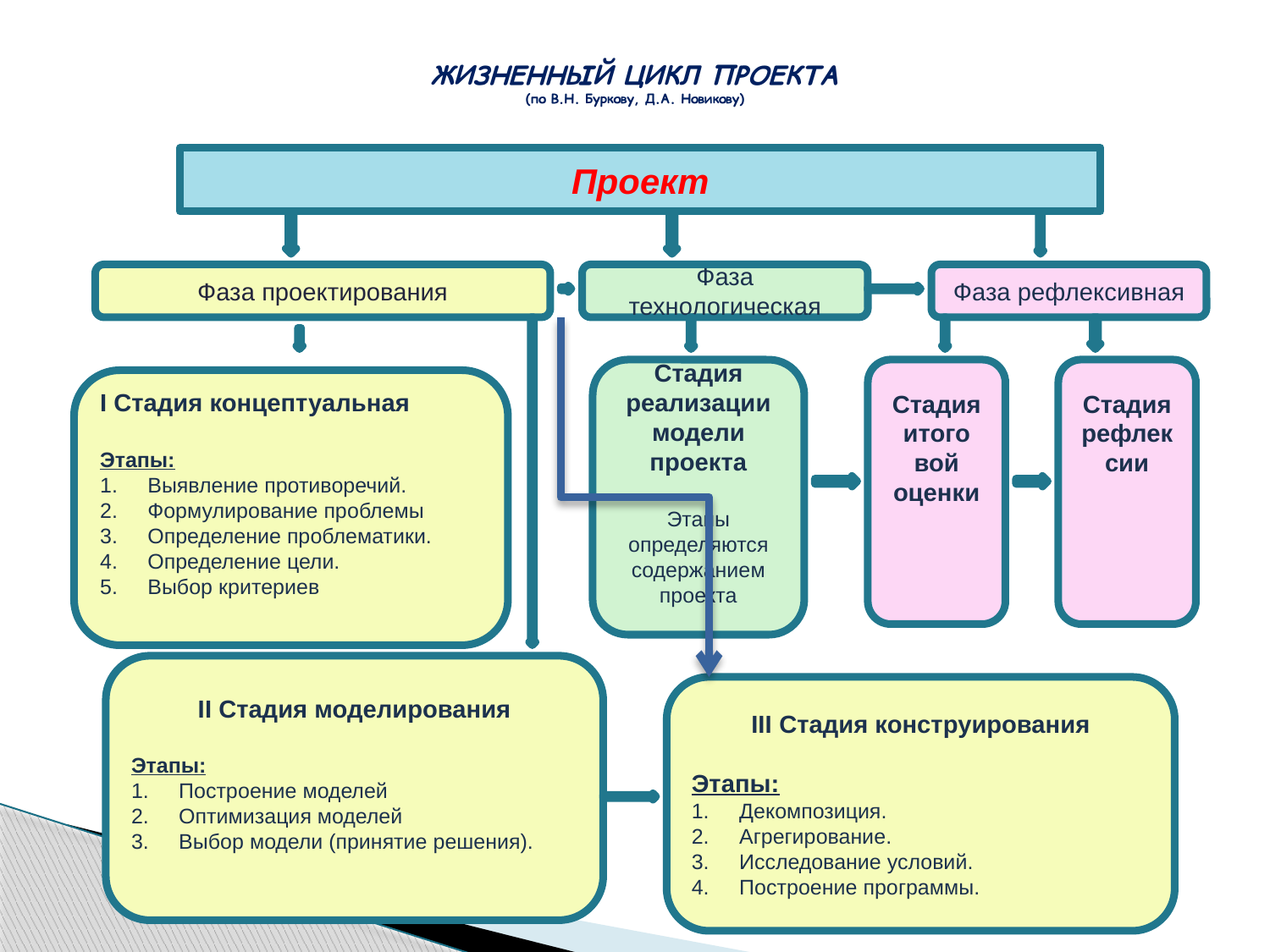

# ЖИЗНЕННЫЙ ЦИКЛ ПРОЕКТА (по В.Н. Буркову, Д.А. Новикову)

Проект

Фаза проектирования
Фаза технологическая
Фаза рефлексивная

Стадия реализации модели проекта

Этапы определяются содержанием проекта

Стадия итого
вой оценки

Стадия рефлексии

I Стадия концептуальная

Этапы:
Выявление противоречий.
Формулирование проблемы
Определение проблематики.
Определение цели.
Выбор критериев

II Стадия моделирования

Этапы:
Построение моделей
Оптимизация моделей
Выбор модели (принятие решения).

III Стадия конструирования

Этапы:
Декомпозиция.
Агрегирование.
Исследование условий.
Построение программы.